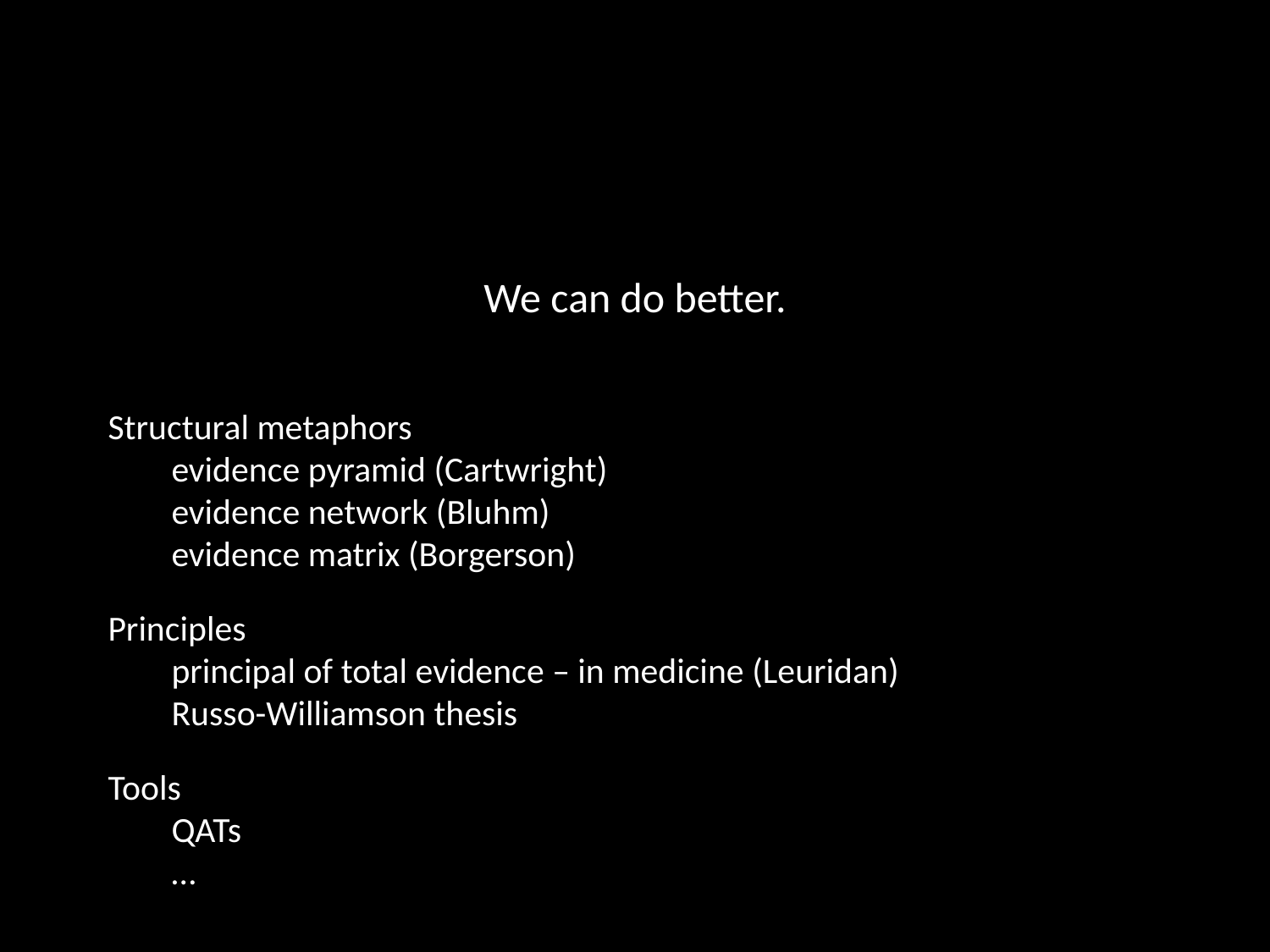

# We can do better.
Structural metaphors
evidence pyramid (Cartwright)
evidence network (Bluhm)
evidence matrix (Borgerson)
Principles
principal of total evidence – in medicine (Leuridan)
Russo-Williamson thesis
Tools
QATs
…